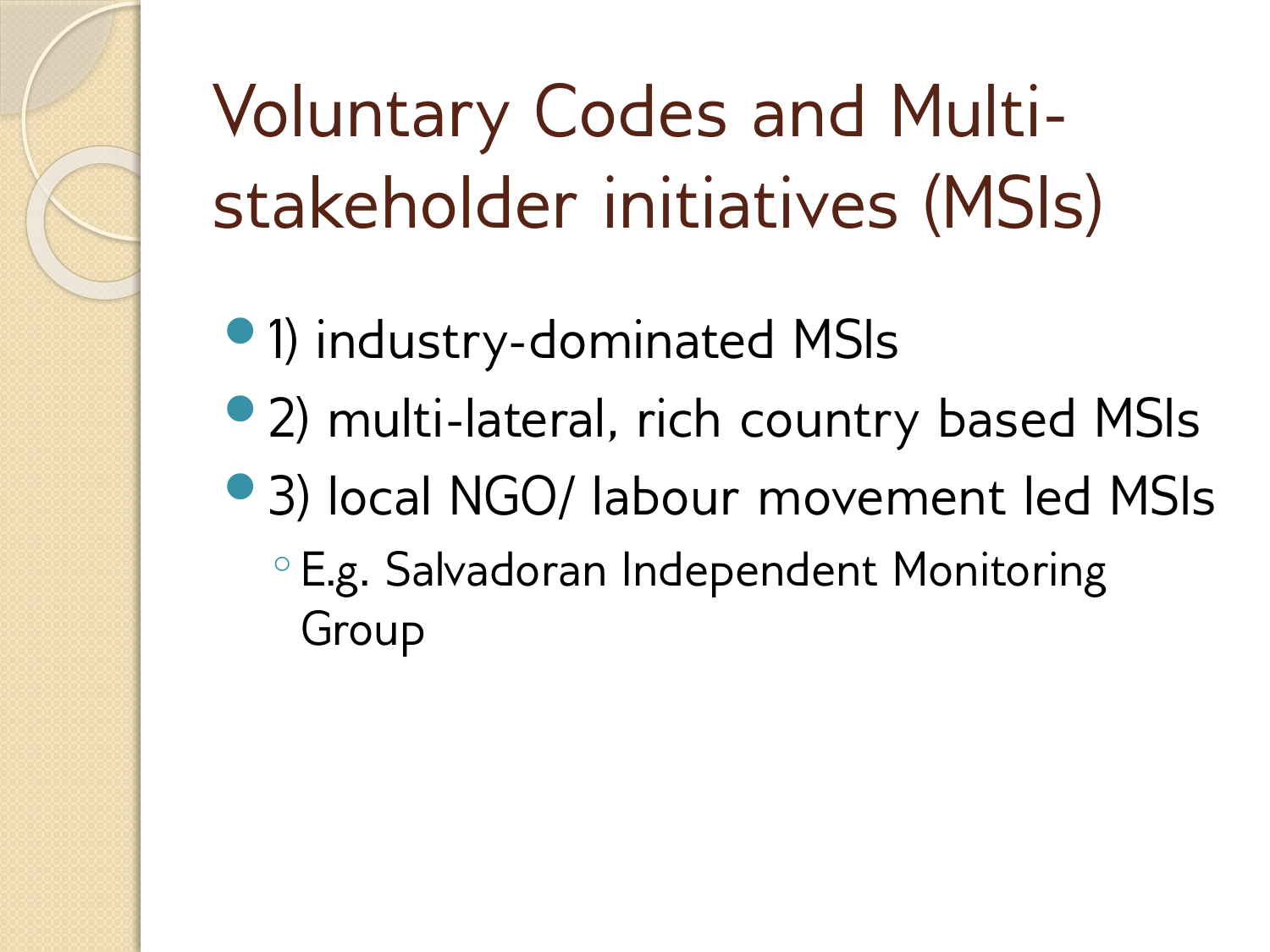

Voluntary Codes and Multi-stakeholder initiatives (MSIs)
1) industry-dominated MSIs
2) multi-lateral, rich country based MSIs
3) local NGO/ labour movement led MSIs
E.g. Salvadoran Independent Monitoring Group